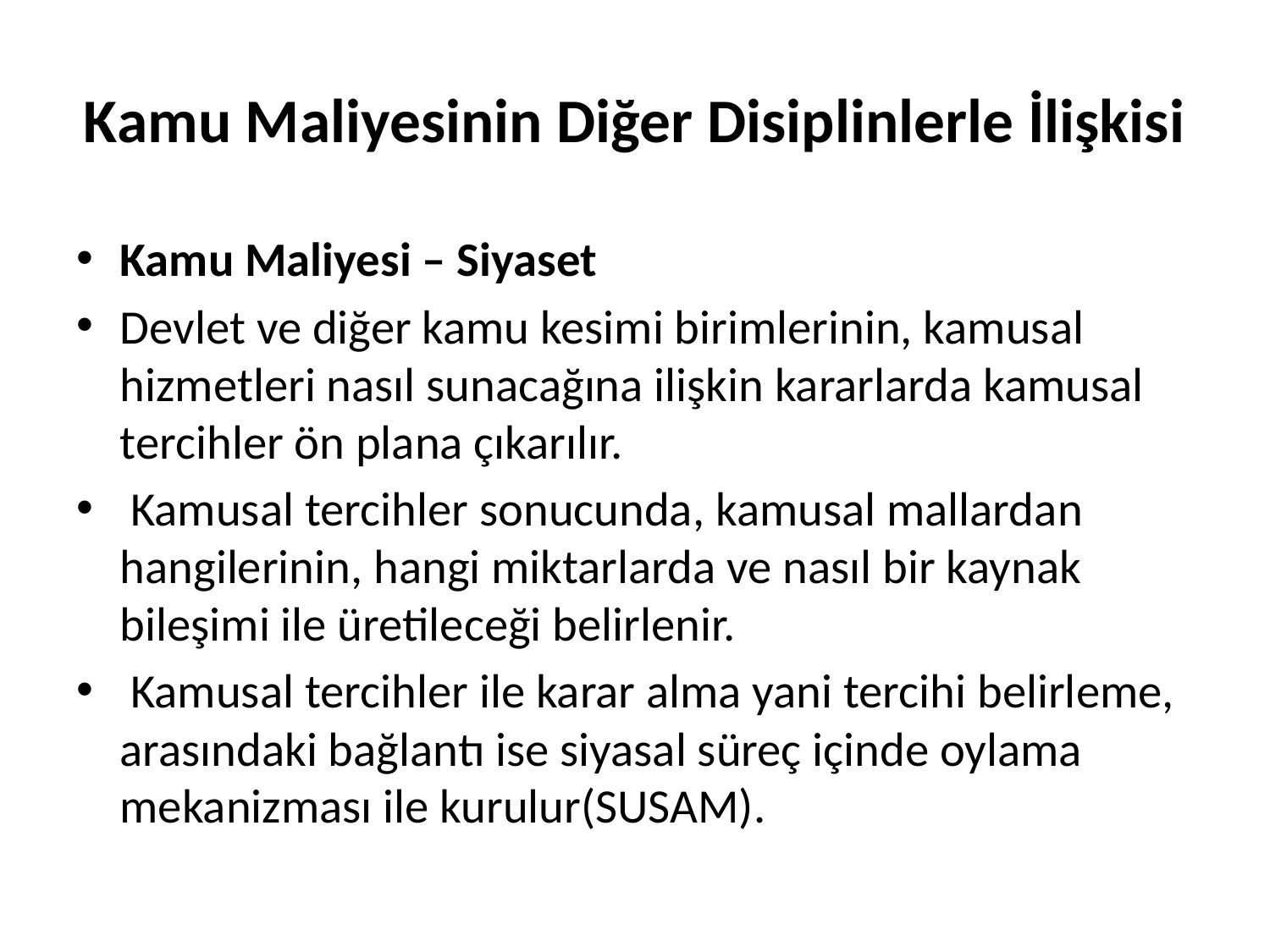

# Kamu Maliyesinin Diğer Disiplinlerle İlişkisi
Kamu Maliyesi – Siyaset
Devlet ve diğer kamu kesimi birimlerinin, kamusal hizmetleri nasıl sunacağına ilişkin kararlarda kamusal tercihler ön plana çıkarılır.
 Kamusal tercihler sonucunda, kamusal mallardan hangilerinin, hangi miktarlarda ve nasıl bir kaynak bileşimi ile üretileceği belirlenir.
 Kamusal tercihler ile karar alma yani tercihi belirleme, arasındaki bağlantı ise siyasal süreç içinde oylama mekanizması ile kurulur(SUSAM).